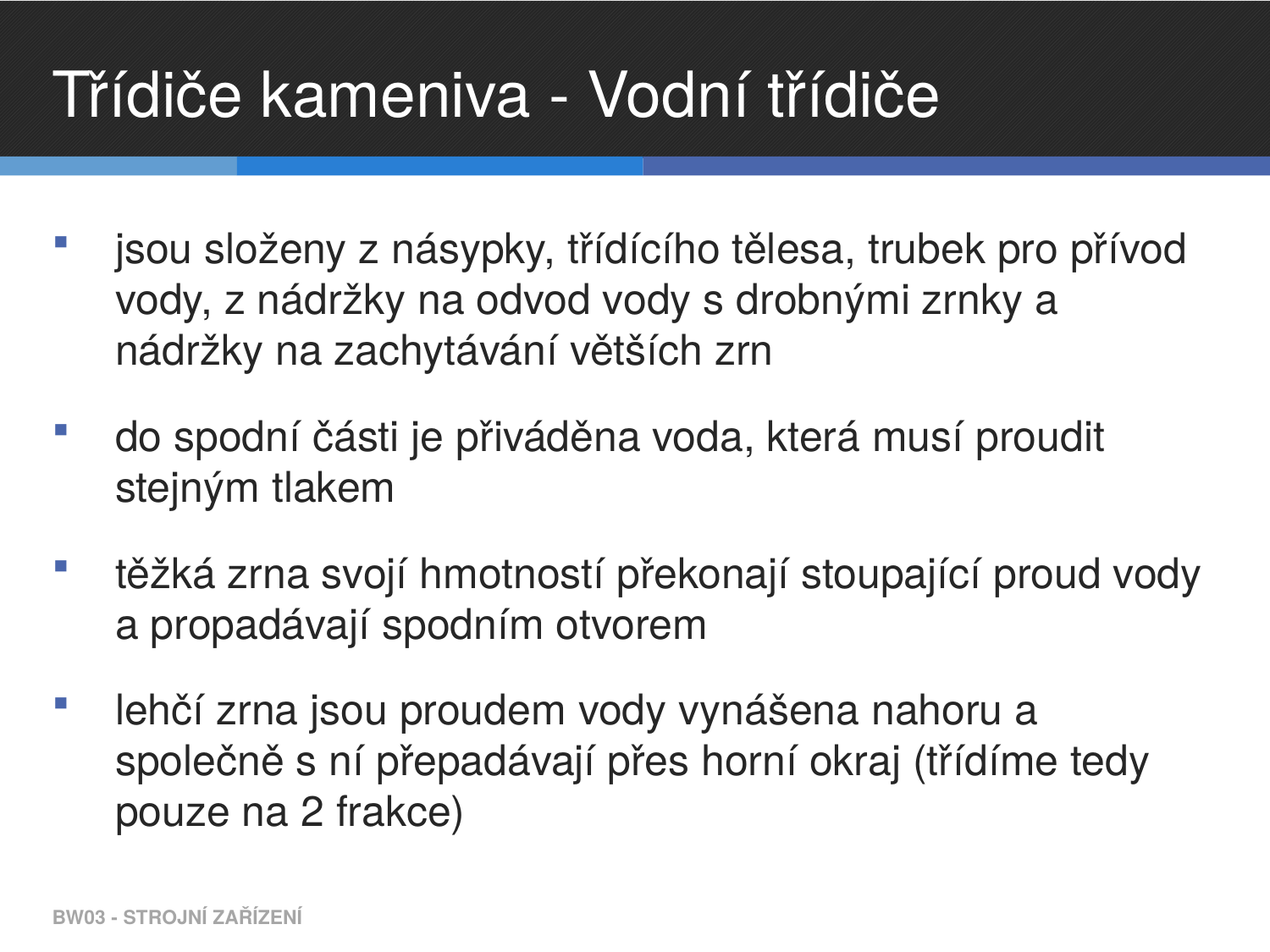

# Třídiče kameniva - Vodní třídiče
jsou složeny z násypky, třídícího tělesa, trubek pro přívod vody, z nádržky na odvod vody s drobnými zrnky a nádržky na zachytávání větších zrn
do spodní části je přiváděna voda, která musí proudit stejným tlakem
těžká zrna svojí hmotností překonají stoupající proud vody a propadávají spodním otvorem
lehčí zrna jsou proudem vody vynášena nahoru a společně s ní přepadávají přes horní okraj (třídíme tedy pouze na 2 frakce)

BW03 - STROJNÍ ZAŘÍZENÍ